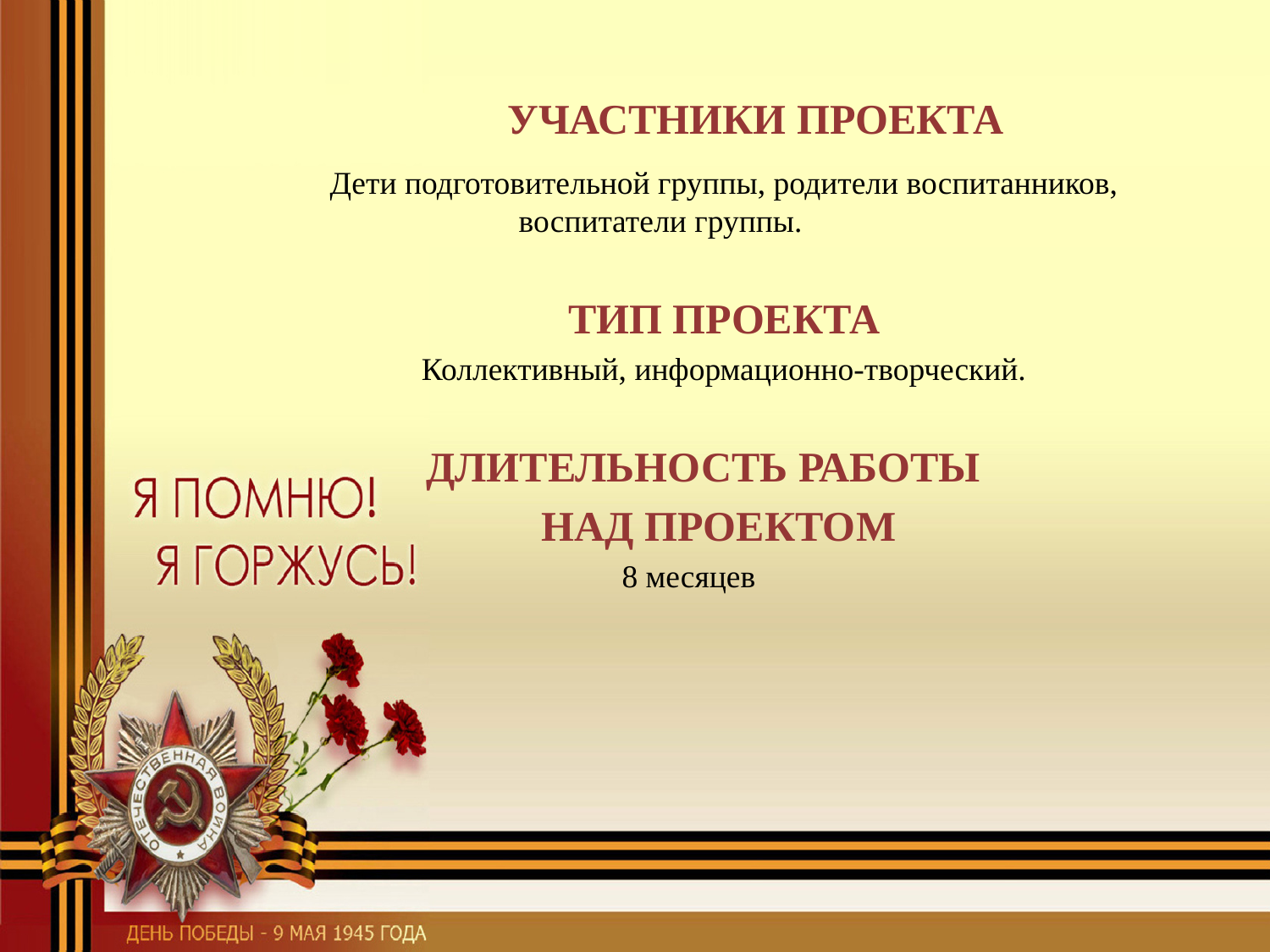

# УЧАСТНИКИ ПРОЕКТА
	Дети подготовительной группы, родители воспитанников, воспитатели группы.

            ТИП ПРОЕКТА
	Коллективный, информационно-творческий.

        ДЛИТЕЛЬНОСТЬ РАБОТЫ
           НАД ПРОЕКТОМ
       8 месяцев